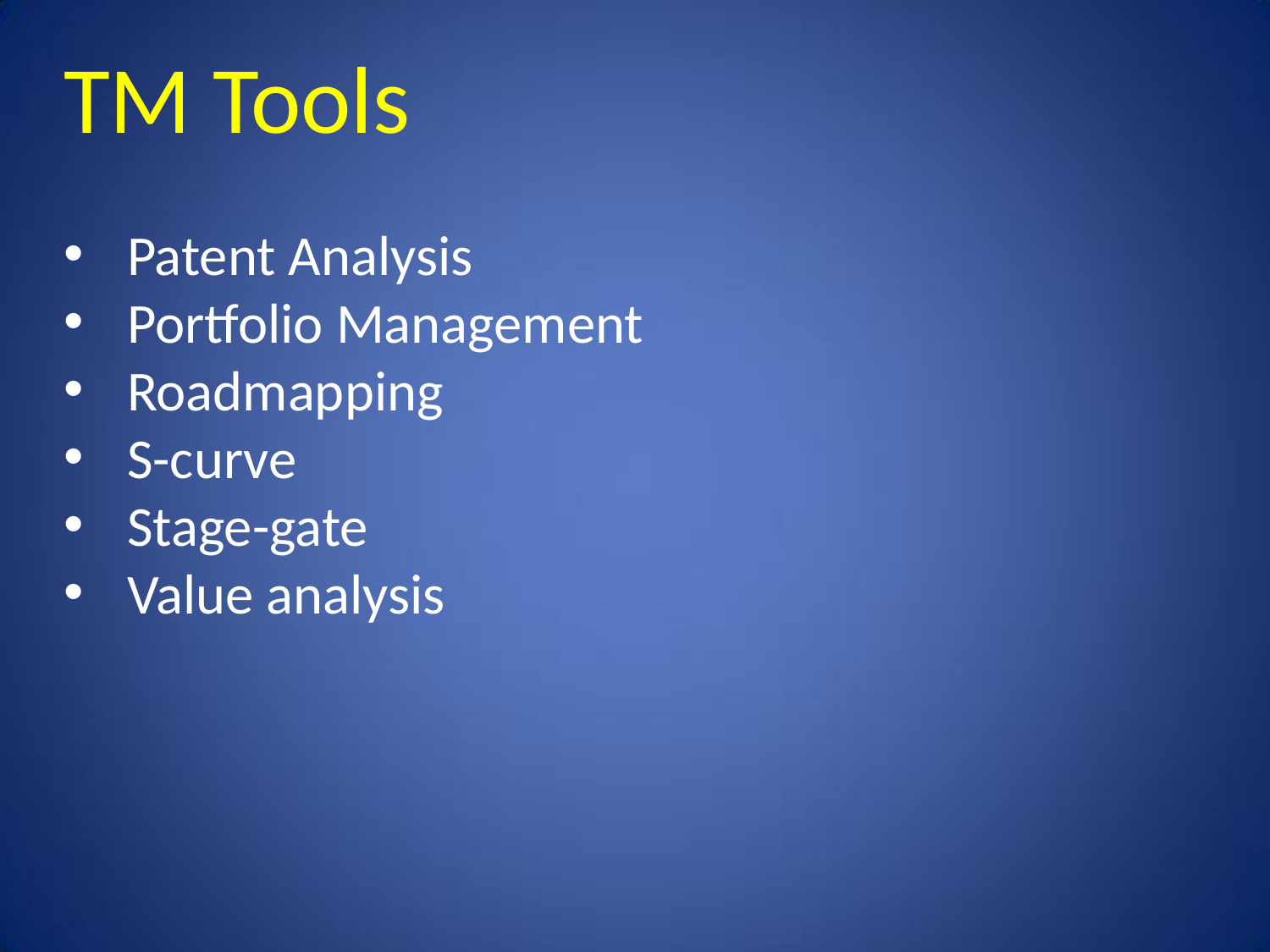

# TM Tools
Patent Analysis
Portfolio Management
Roadmapping
S-curve
Stage-gate
Value analysis